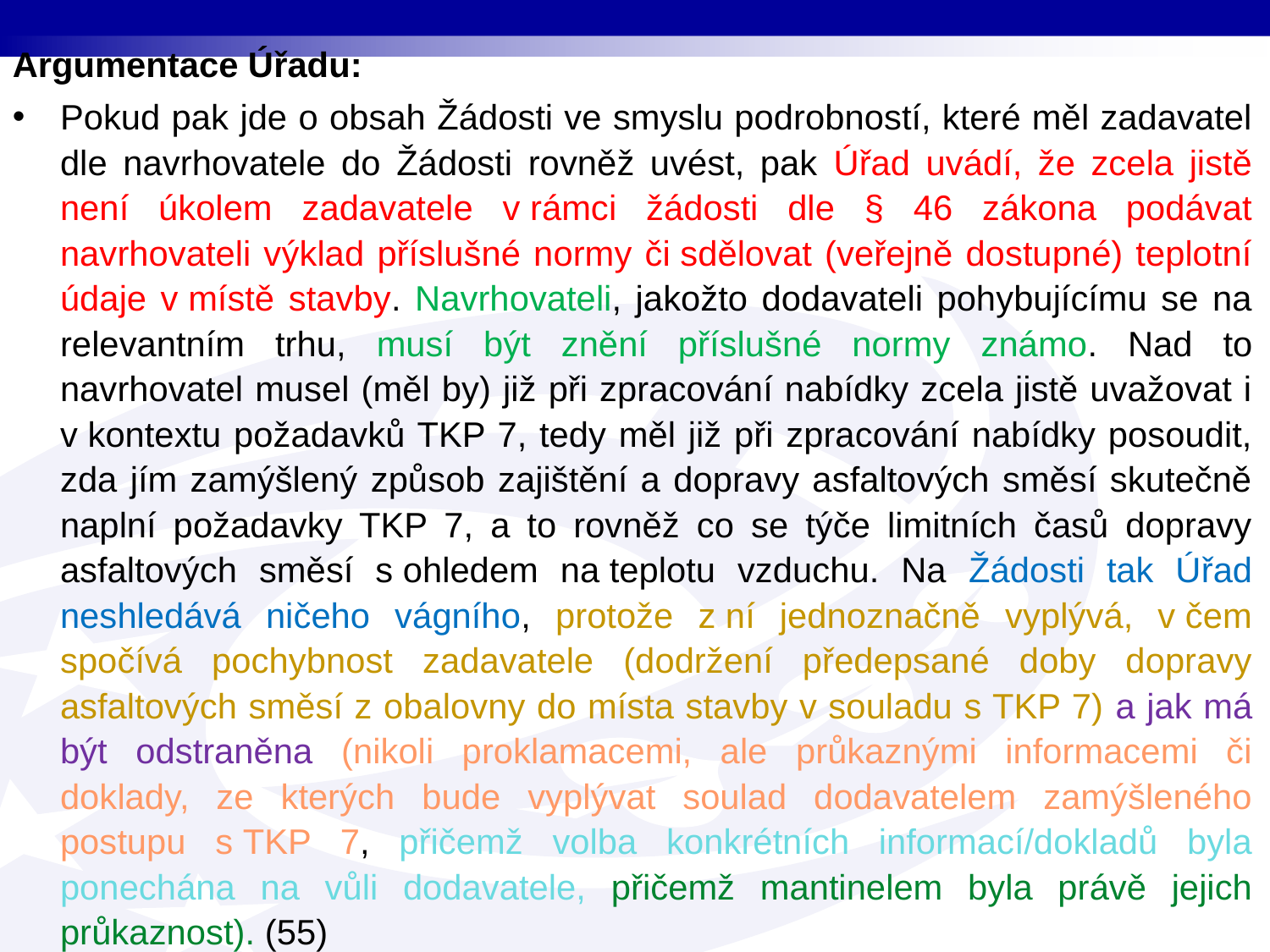

Argumentace Úřadu:
Pokud pak jde o obsah Žádosti ve smyslu podrobností, které měl zadavatel dle navrhovatele do Žádosti rovněž uvést, pak Úřad uvádí, že zcela jistě není úkolem zadavatele v rámci žádosti dle § 46 zákona podávat navrhovateli výklad příslušné normy či sdělovat (veřejně dostupné) teplotní údaje v místě stavby. Navrhovateli, jakožto dodavateli pohybujícímu se na relevantním trhu, musí být znění příslušné normy známo. Nad to navrhovatel musel (měl by) již při zpracování nabídky zcela jistě uvažovat i v kontextu požadavků TKP 7, tedy měl již při zpracování nabídky posoudit, zda jím zamýšlený způsob zajištění a dopravy asfaltových směsí skutečně naplní požadavky TKP 7, a to rovněž co se týče limitních časů dopravy asfaltových směsí s ohledem na teplotu vzduchu. Na Žádosti tak Úřad neshledává ničeho vágního, protože z ní jednoznačně vyplývá, v čem spočívá pochybnost zadavatele (dodržení předepsané doby dopravy asfaltových směsí z obalovny do místa stavby v souladu s TKP 7) a jak má být odstraněna (nikoli proklamacemi, ale průkaznými informacemi či doklady, ze kterých bude vyplývat soulad dodavatelem zamýšleného postupu s TKP 7, přičemž volba konkrétních informací/dokladů byla ponechána na vůli dodavatele, přičemž mantinelem byla právě jejich průkaznost). (55)